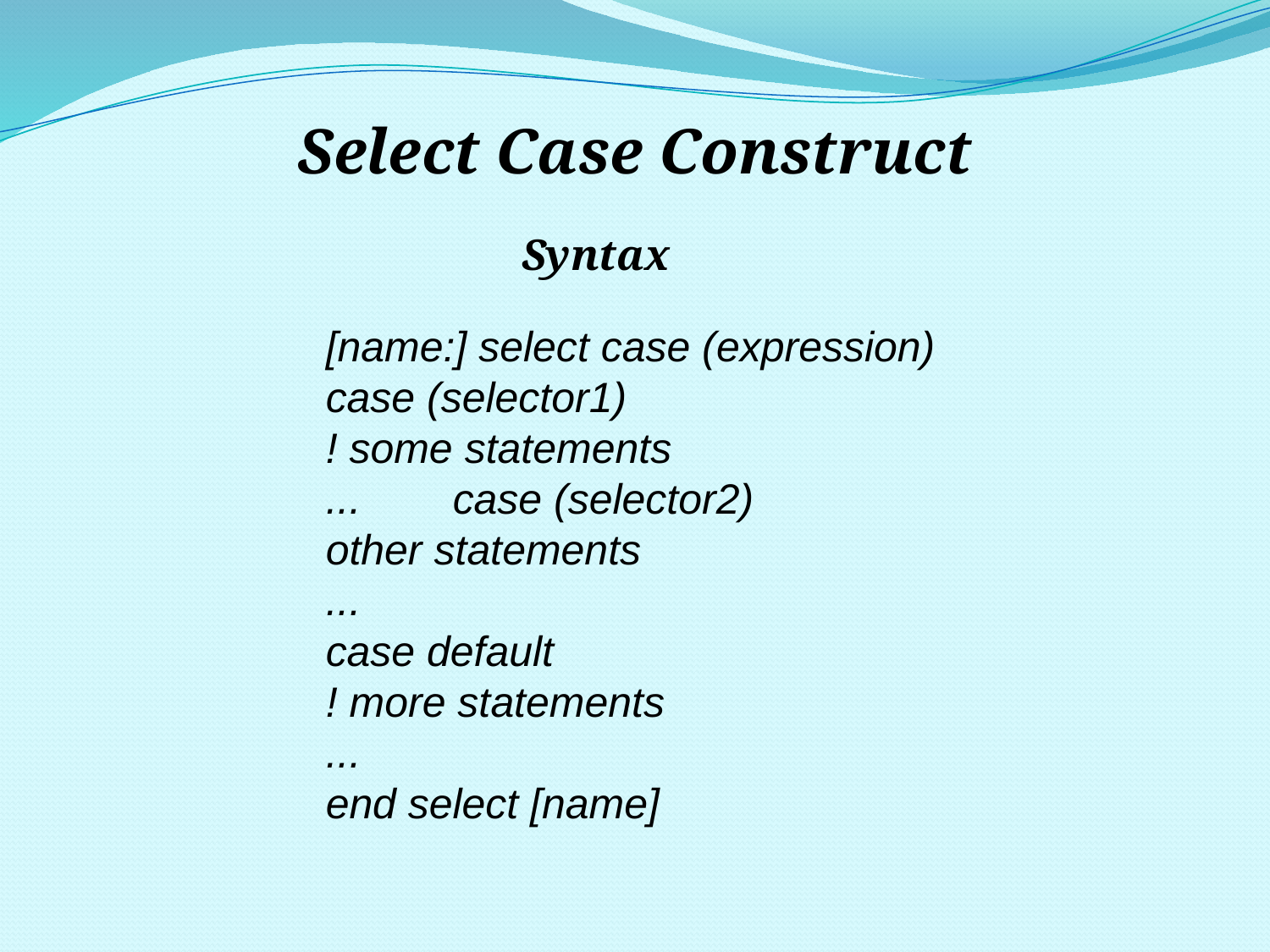

Select Case Construct
Syntax
[name:] select case (expression)
case (selector1)
! some statements
...	case (selector2)
other statements
...
case default
! more statements
...
end select [name]